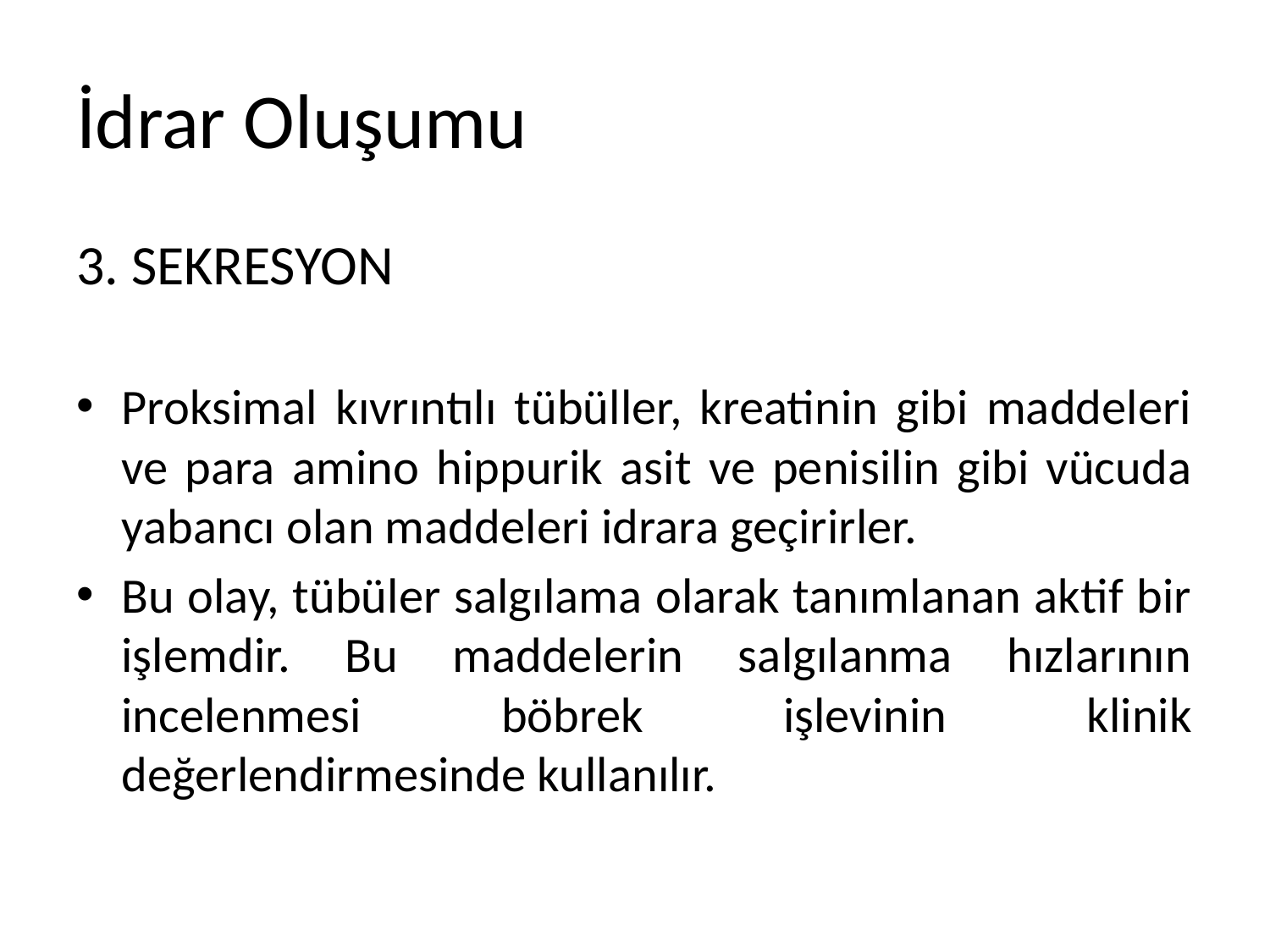

# İdrar Oluşumu
3. SEKRESYON

Proksimal kıvrıntılı tübüller, kreatinin gibi maddeleri ve para amino hippurik asit ve penisilin gibi vücuda yabancı olan maddeleri idrara geçirirler.
Bu olay, tübüler salgılama olarak tanımlanan aktif bir işlemdir. Bu maddelerin salgılanma hızlarının incelenmesi böbrek işlevinin klinik değerlendirmesinde kullanılır.